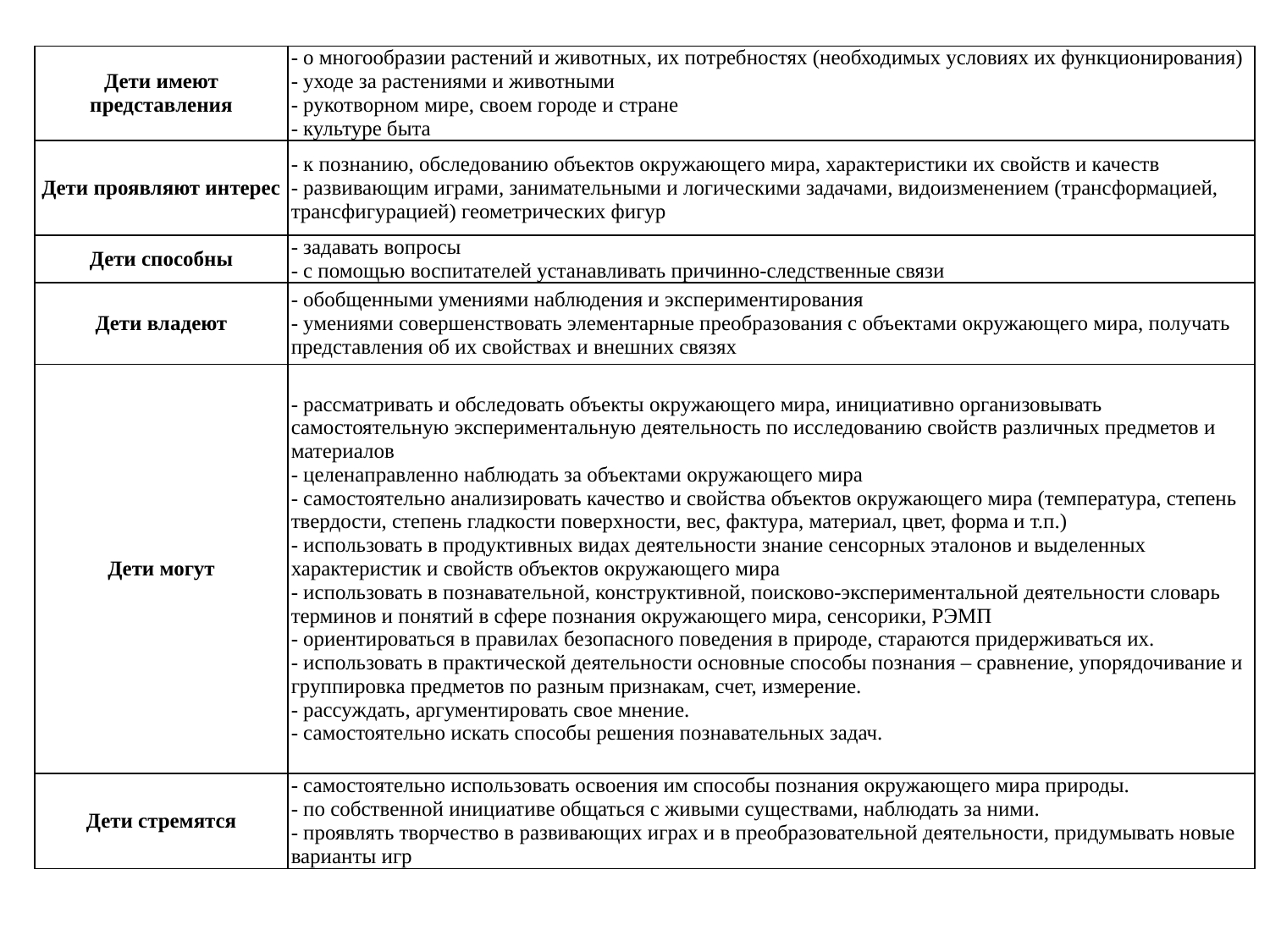

| Дети имеют представления | - о многообразии растений и животных, их потребностях (необходимых условиях их функционирования) - уходе за растениями и животными - рукотворном мире, своем городе и стране - культуре быта |
| --- | --- |
| Дети проявляют интерес | - к познанию, обследованию объектов окружающего мира, характеристики их свойств и качеств - развивающим играми, занимательными и логическими задачами, видоизменением (трансформацией, трансфигурацией) геометрических фигур |
| Дети способны | - задавать вопросы - с помощью воспитателей устанавливать причинно-следственные связи |
| Дети владеют | - обобщенными умениями наблюдения и экспериментирования - умениями совершенствовать элементарные преобразования с объектами окружающего мира, получать представления об их свойствах и внешних связях |
| Дети могут | - рассматривать и обследовать объекты окружающего мира, инициативно организовывать самостоятельную экспериментальную деятельность по исследованию свойств различных предметов и материалов - целенаправленно наблюдать за объектами окружающего мира - самостоятельно анализировать качество и свойства объектов окружающего мира (температура, степень твердости, степень гладкости поверхности, вес, фактура, материал, цвет, форма и т.п.) - использовать в продуктивных видах деятельности знание сенсорных эталонов и выделенных характеристик и свойств объектов окружающего мира - использовать в познавательной, конструктивной, поисково-экспериментальной деятельности словарь терминов и понятий в сфере познания окружающего мира, сенсорики, РЭМП - ориентироваться в правилах безопасного поведения в природе, стараются придерживаться их. - использовать в практической деятельности основные способы познания – сравнение, упорядочивание и группировка предметов по разным признакам, счет, измерение. - рассуждать, аргументировать свое мнение. - самостоятельно искать способы решения познавательных задач. |
| Дети стремятся | - самостоятельно использовать освоения им способы познания окружающего мира природы. - по собственной инициативе общаться с живыми существами, наблюдать за ними. - проявлять творчество в развивающих играх и в преобразовательной деятельности, придумывать новые варианты игр |